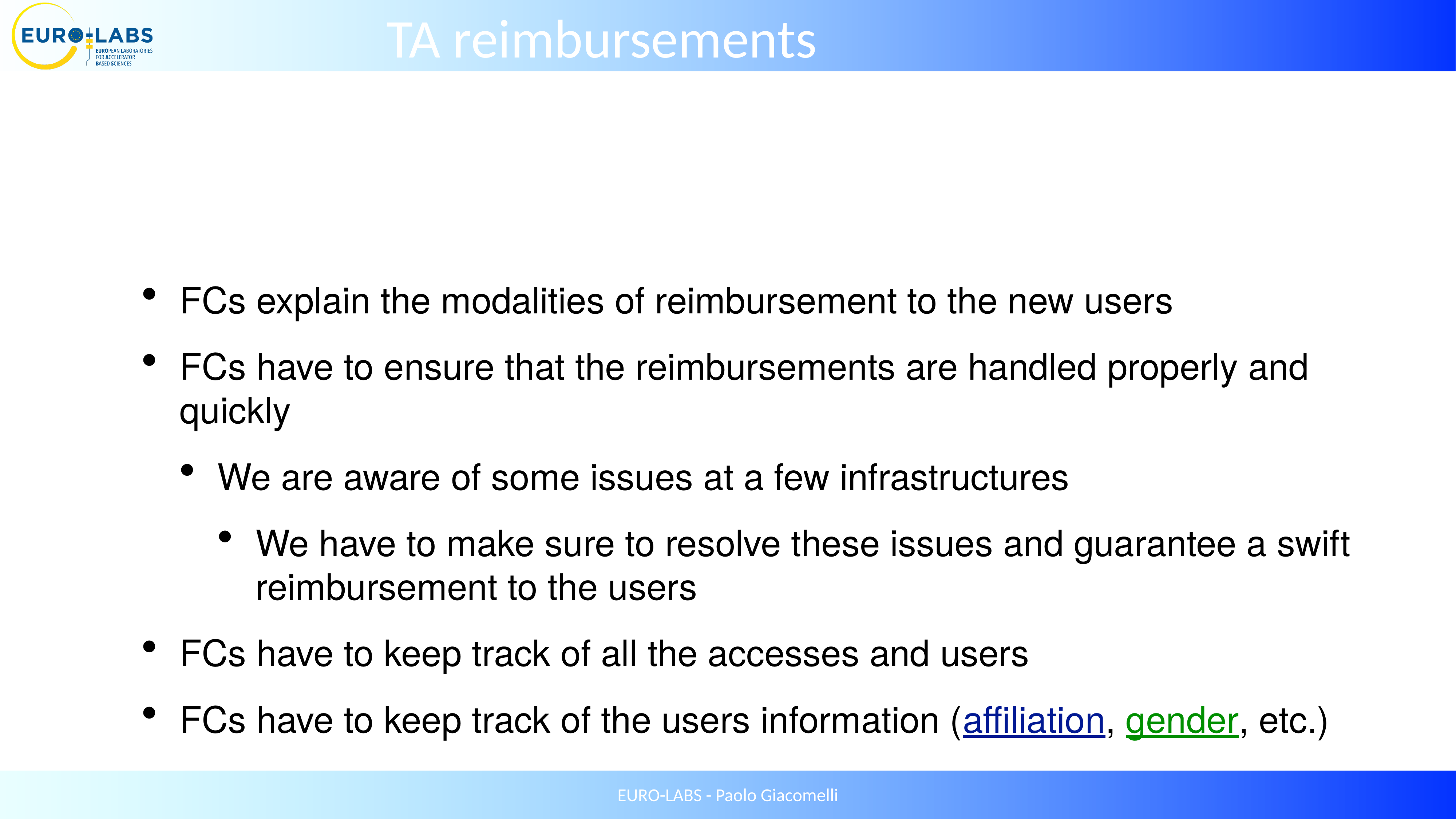

TA reimbursements
The TA reimbursements are handled by the respective facility coordinators (FCs)
FCs explain the modalities of reimbursement to the new users
FCs have to ensure that the reimbursements are handled properly and quickly
We are aware of some issues at a few infrastructures
We have to make sure to resolve these issues and guarantee a swift reimbursement to the users
FCs have to keep track of all the accesses and users
FCs have to keep track of the users information (affiliation, gender, etc.)
8